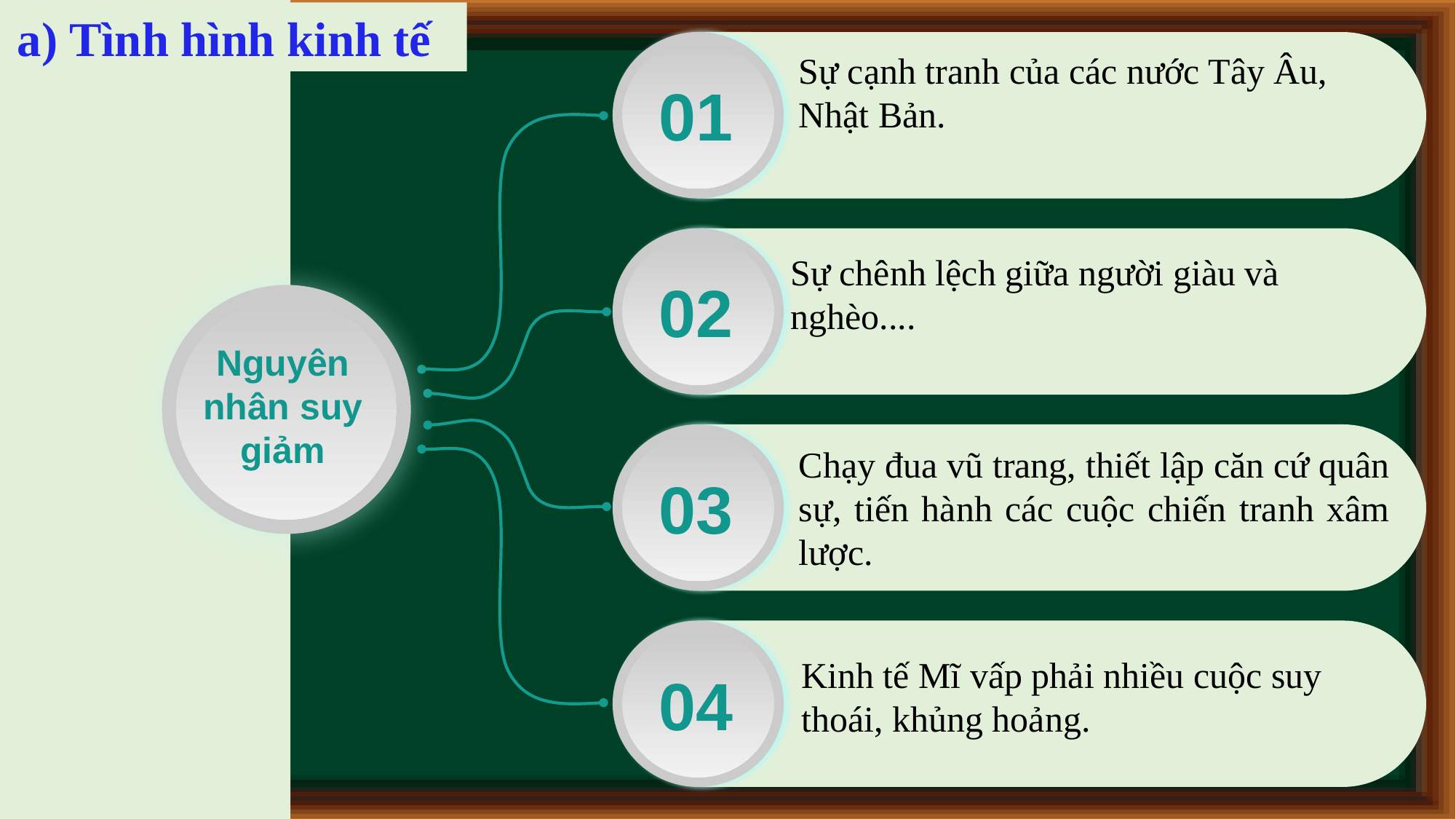

a) Tình hình kinh tế

Sự cạnh tranh của các nước Tây Âu, Nhật Bản.
01

Sự chênh lệch giữa người giàu và nghèo....

02

Nguyên nhân suy giảm

Chạy đua vũ trang, thiết lập căn cứ quân sự, tiến hành các cuộc chiến tranh xâm lược.

03

Kinh tế Mĩ vấp phải nhiều cuộc suy thoái, khủng hoảng.
04